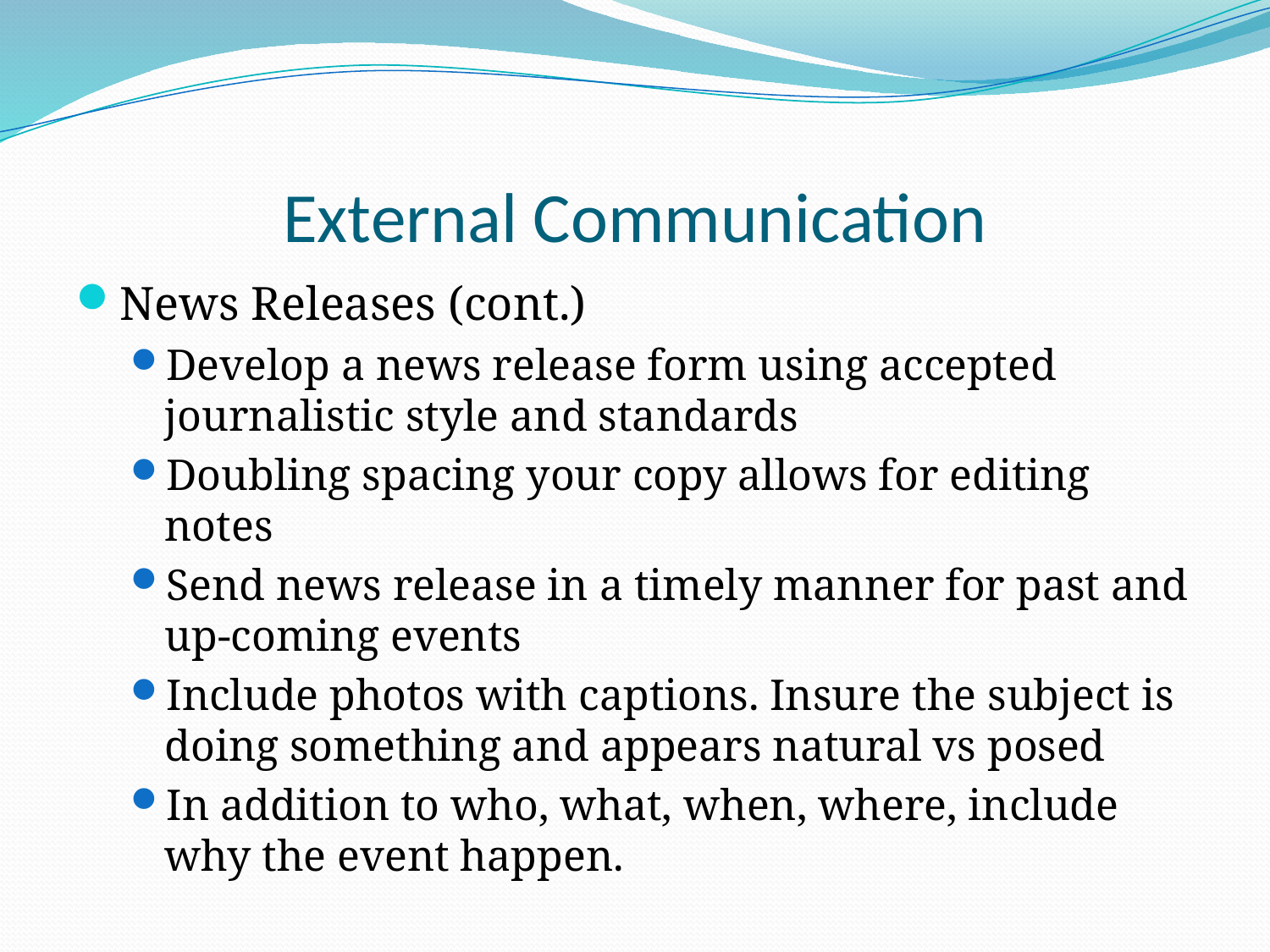

# External Communication
News Releases (cont.)
Develop a news release form using accepted journalistic style and standards
Doubling spacing your copy allows for editing notes
Send news release in a timely manner for past and up-coming events
Include photos with captions. Insure the subject is doing something and appears natural vs posed
In addition to who, what, when, where, include why the event happen.